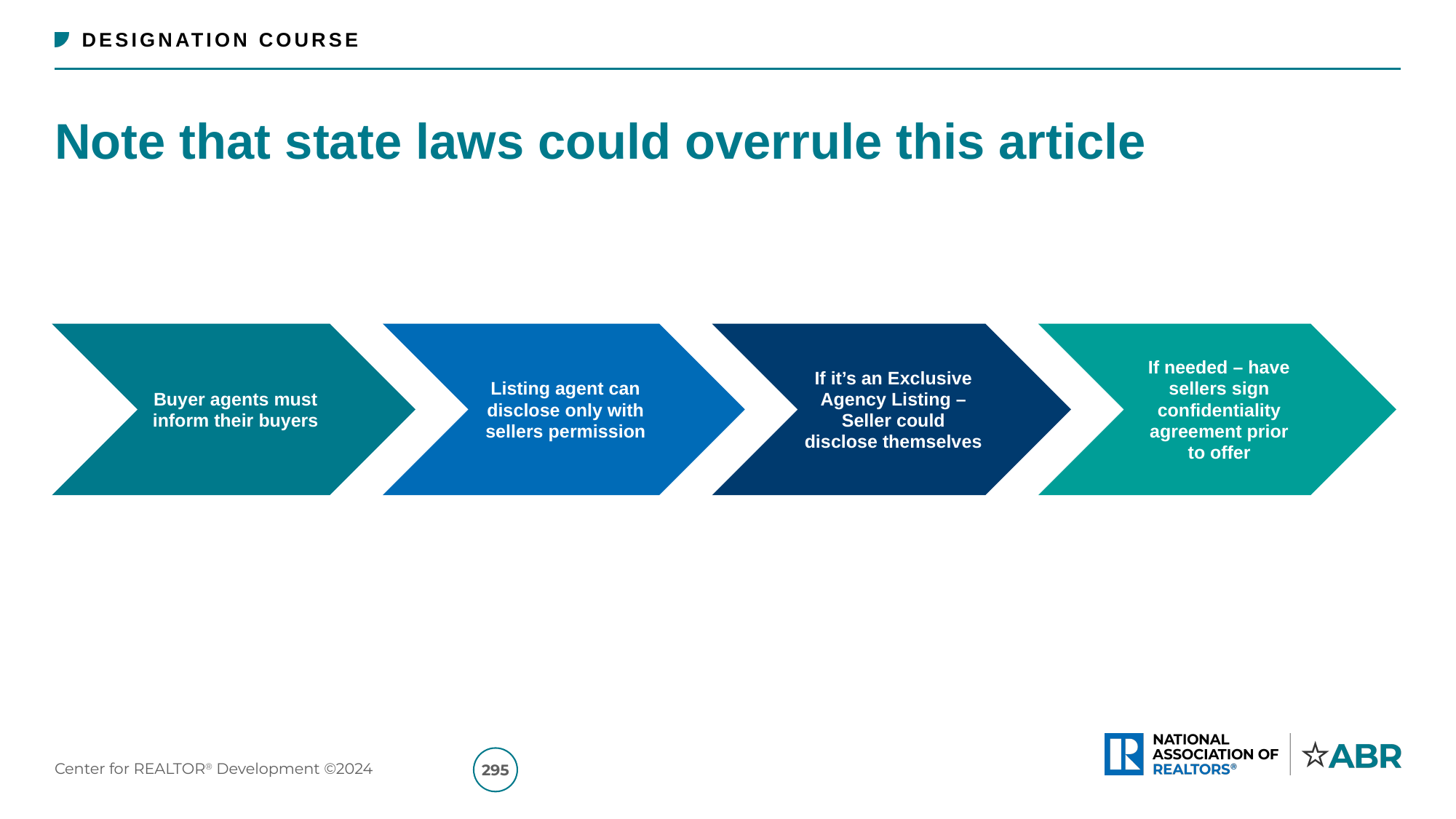

# Note that state laws could overrule this article
Buyer agents must inform their buyers
Listing agent can disclose only with sellers permission
If it’s an Exclusive Agency Listing – Seller could disclose themselves
If needed – have sellers sign confidentiality agreement prior
to offer
295
Center for REALTOR® Development ©2024